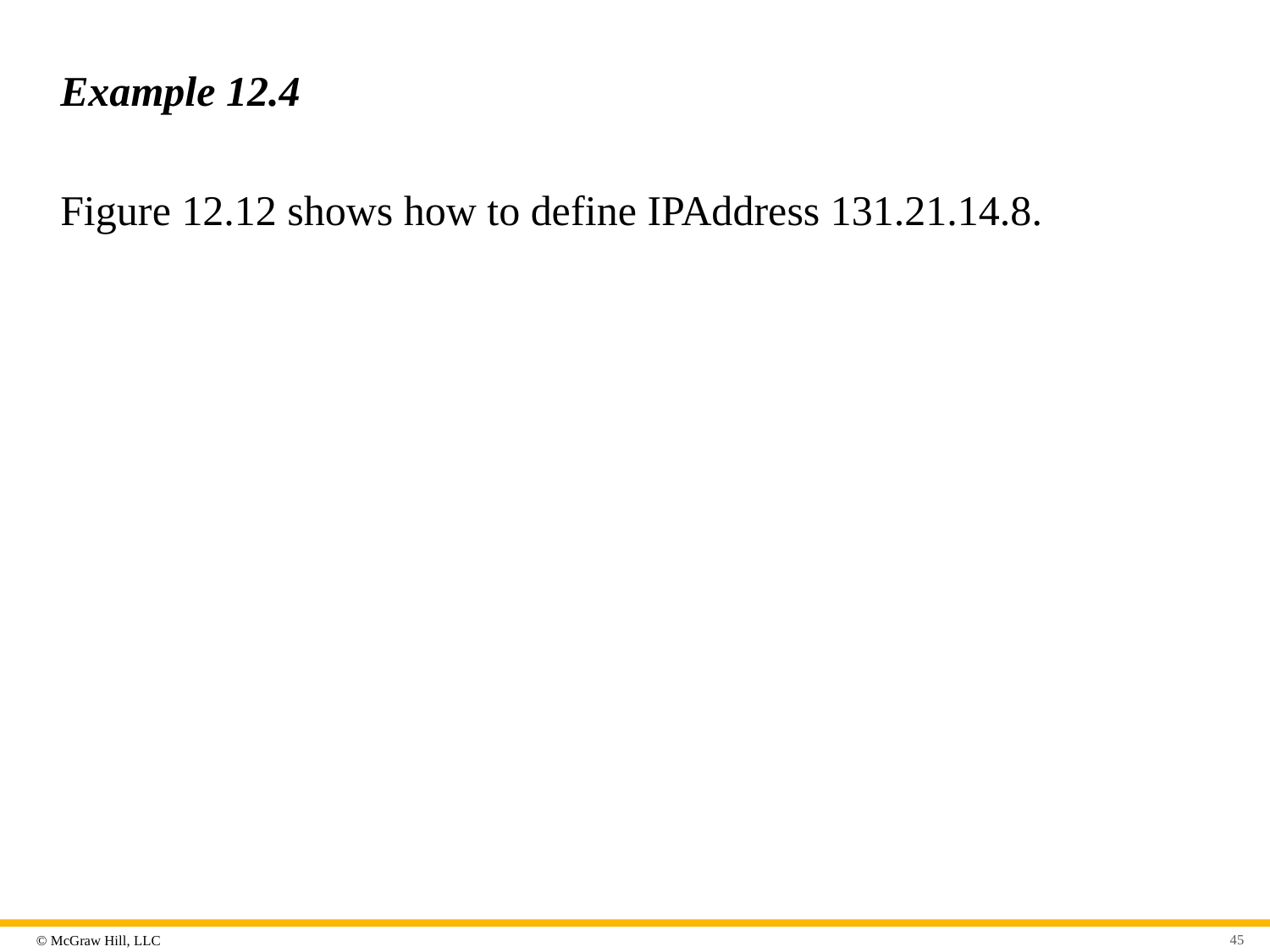

# Example 12.4
Figure 12.12 shows how to define IPAddress 131.21.14.8.
45